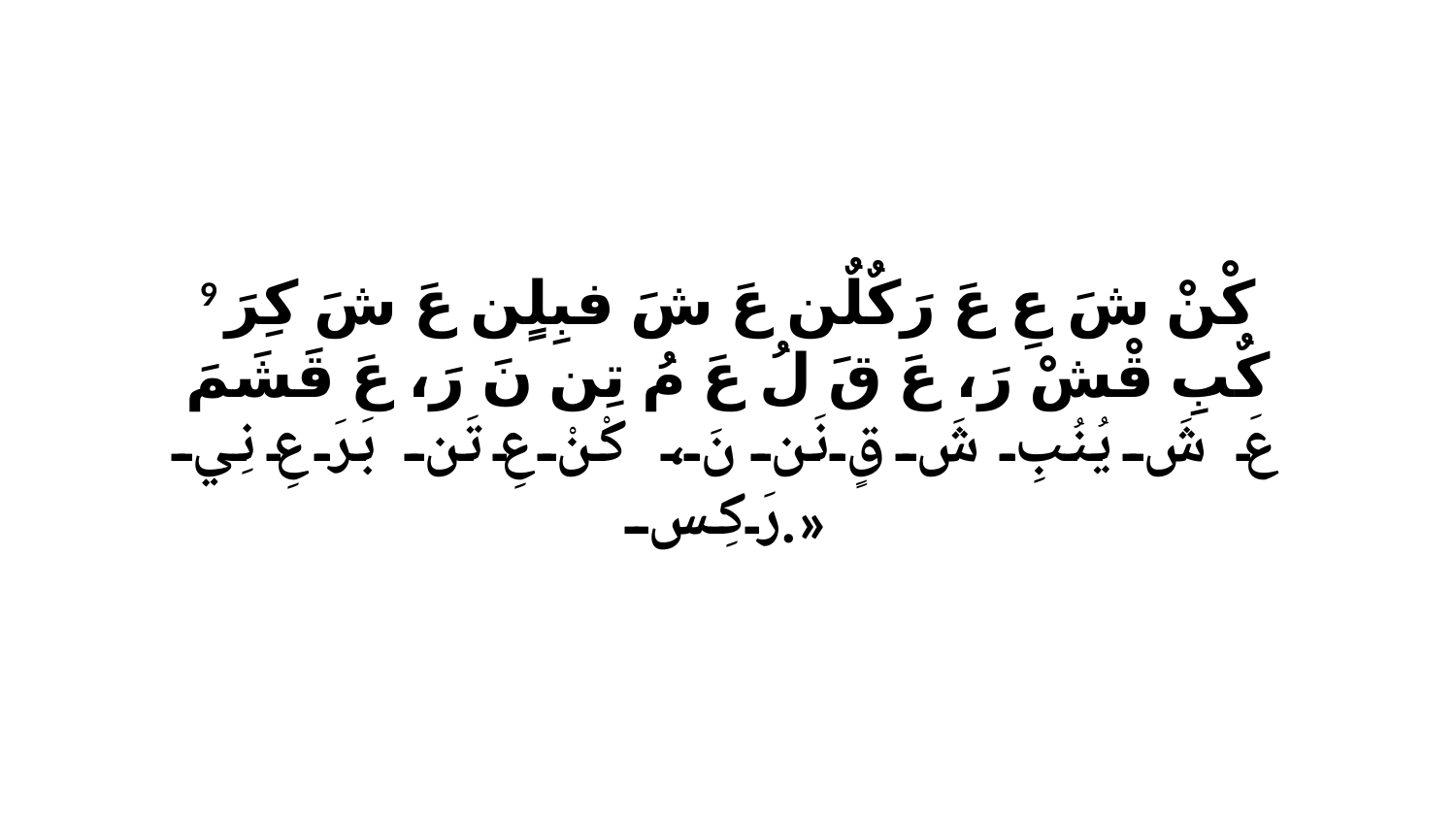

9 كْنْ شَ عِ عَ رَكٌلٌن عَ شَ فبِلٍن عَ شَ كِرَ كٌبِ قْشْ رَ، عَ قَ لُ عَ مُ تِن نَ رَ، عَ قَشَمَ عَ شَ يُنُبِ شَ قٍ نَن نَ، كْنْ عِ تَن بَرَ عِ نِي رَكِسِ.»